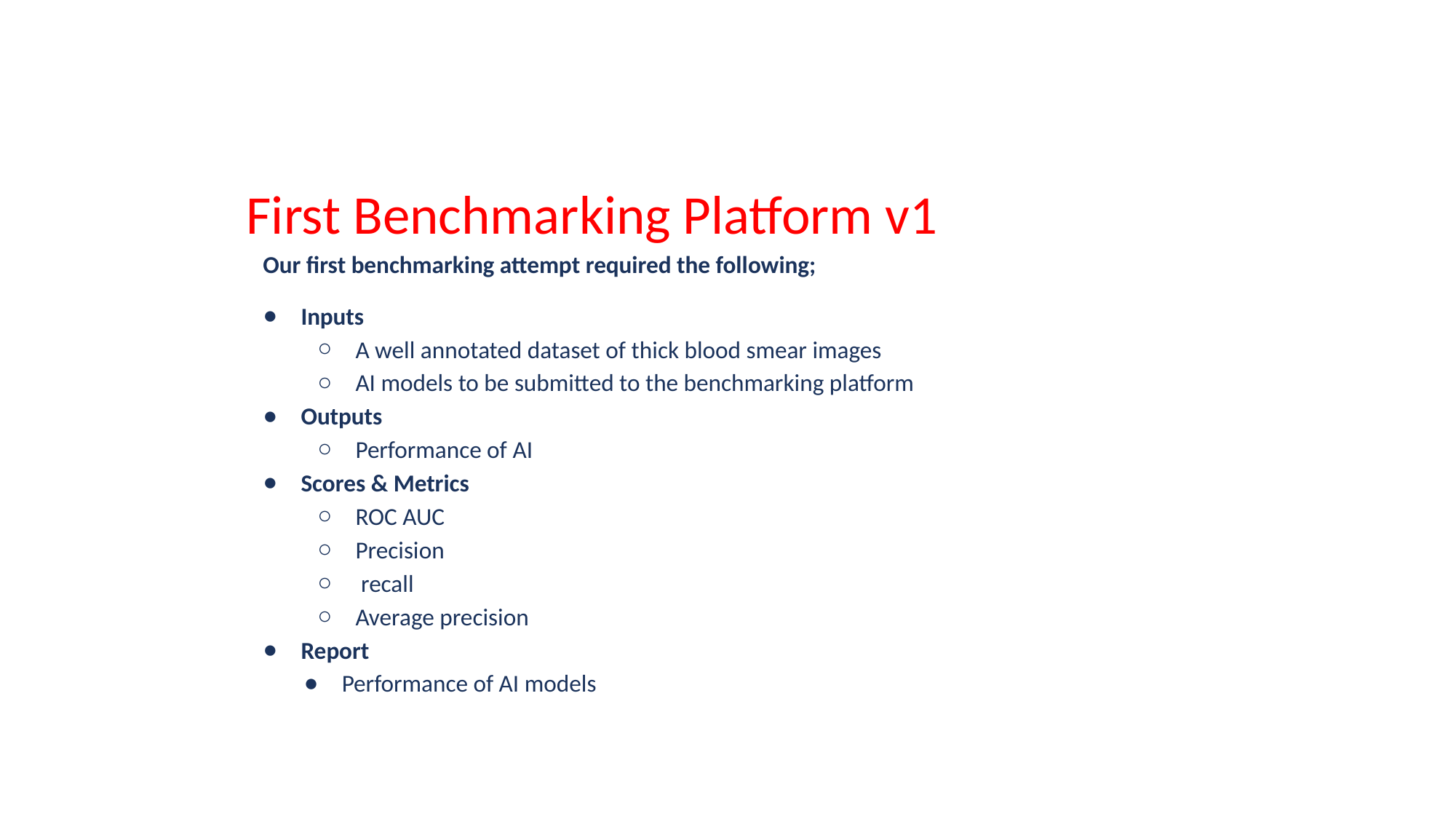

First Benchmarking Platform v1
Our first benchmarking attempt required the following;
Inputs
A well annotated dataset of thick blood smear images
AI models to be submitted to the benchmarking platform
Outputs
Performance of AI
Scores & Metrics
ROC AUC
Precision
 recall
Average precision
Report
Performance of AI models